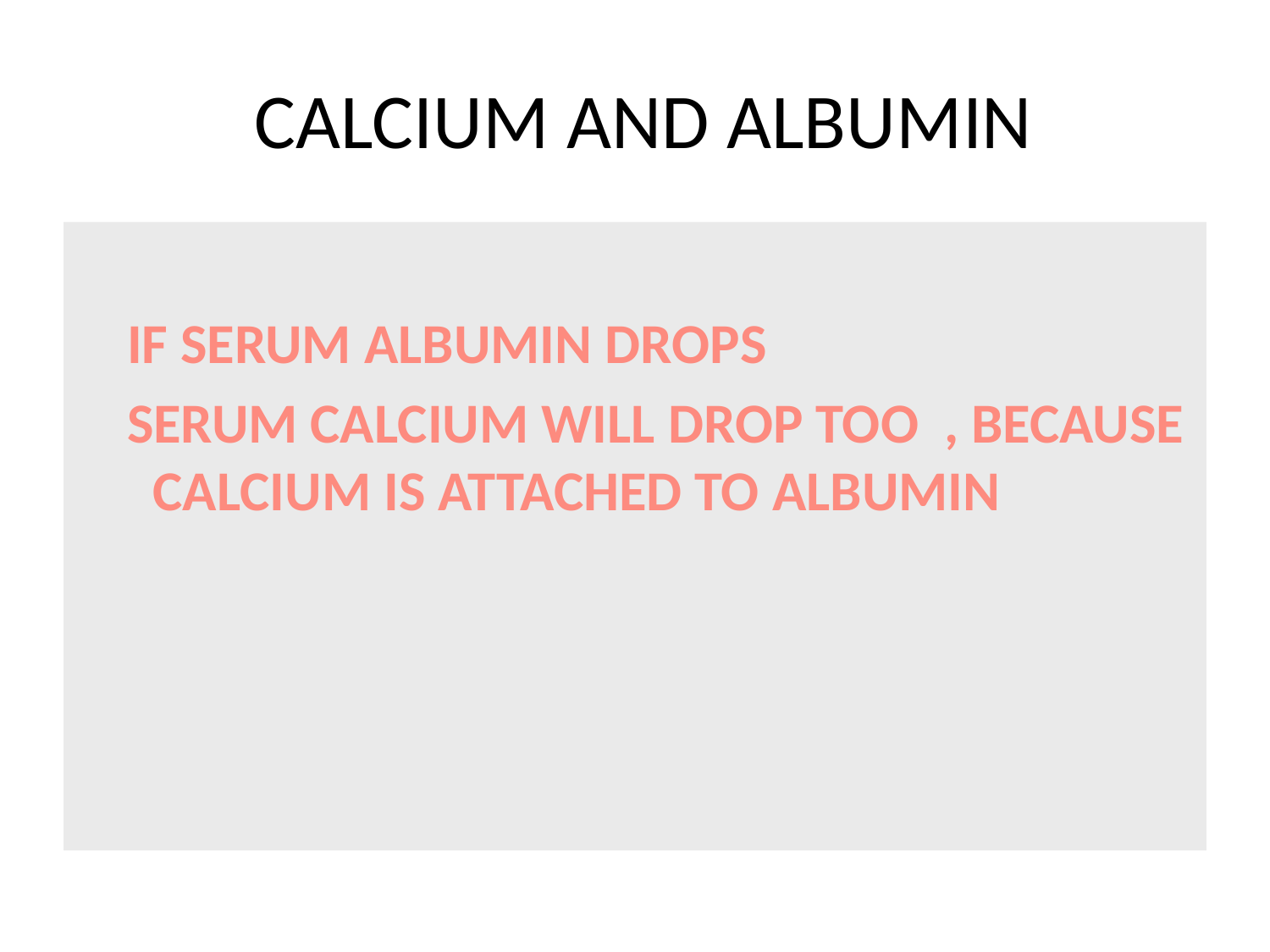

# CALCIUM AND ALBUMIN

    IF SERUM ALBUMIN DROPS
    SERUM CALCIUM WILL DROP TOO  , BECAUSE CALCIUM IS ATTACHED TO ALBUMIN